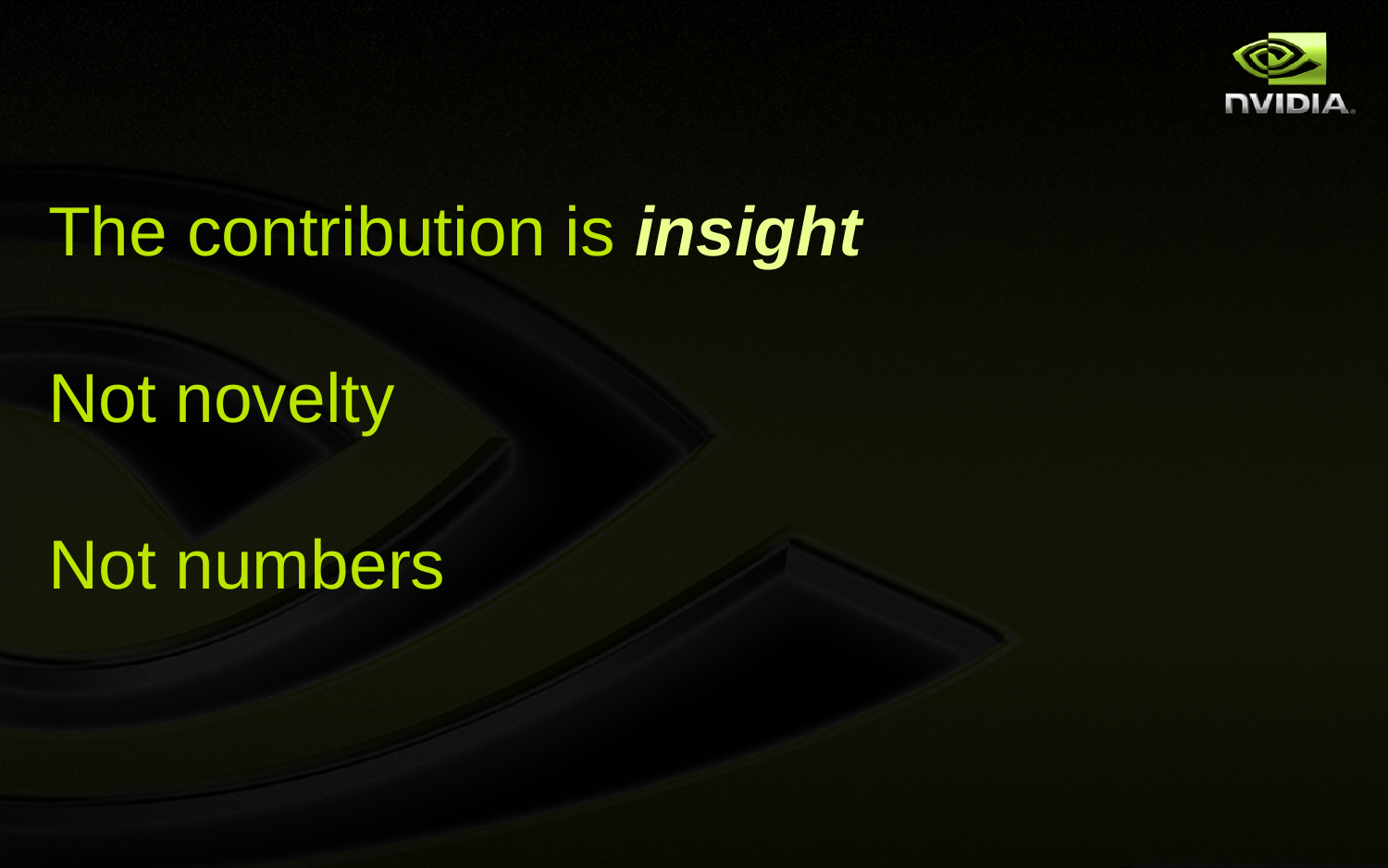

The contribution is insight

Not novelty

Not numbers